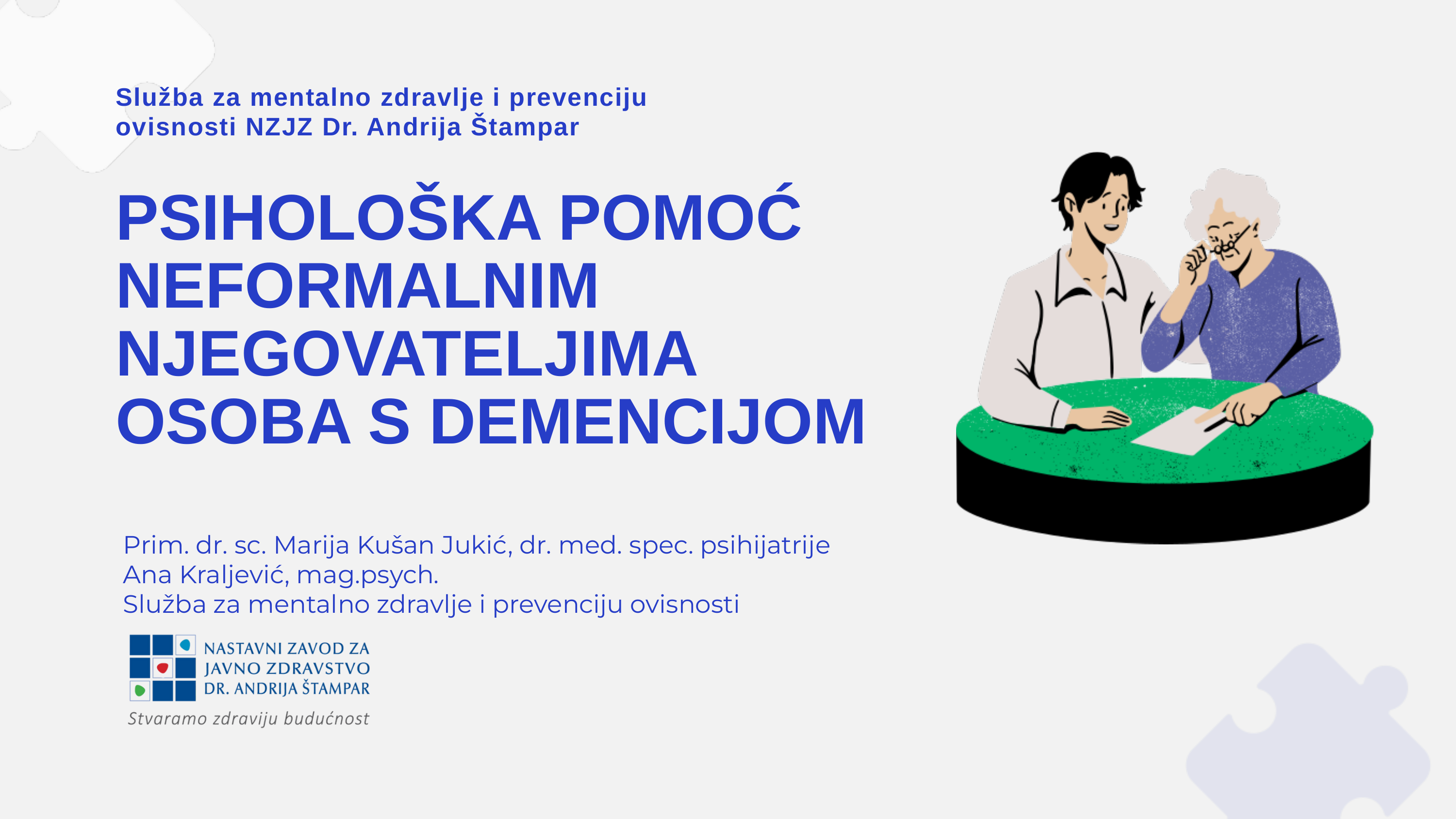

Služba za mentalno zdravlje i prevenciju ovisnosti NZJZ Dr. Andrija Štampar

PSIHOLOŠKA POMOĆ NEFORMALNIM NJEGOVATELJIMA OSOBA S DEMENCIJOM
Prim. dr. sc. Marija Kušan Jukić, dr. med. spec. psihijatrije
Ana Kraljević, mag.psych.
Služba za mentalno zdravlje i prevenciju ovisnosti